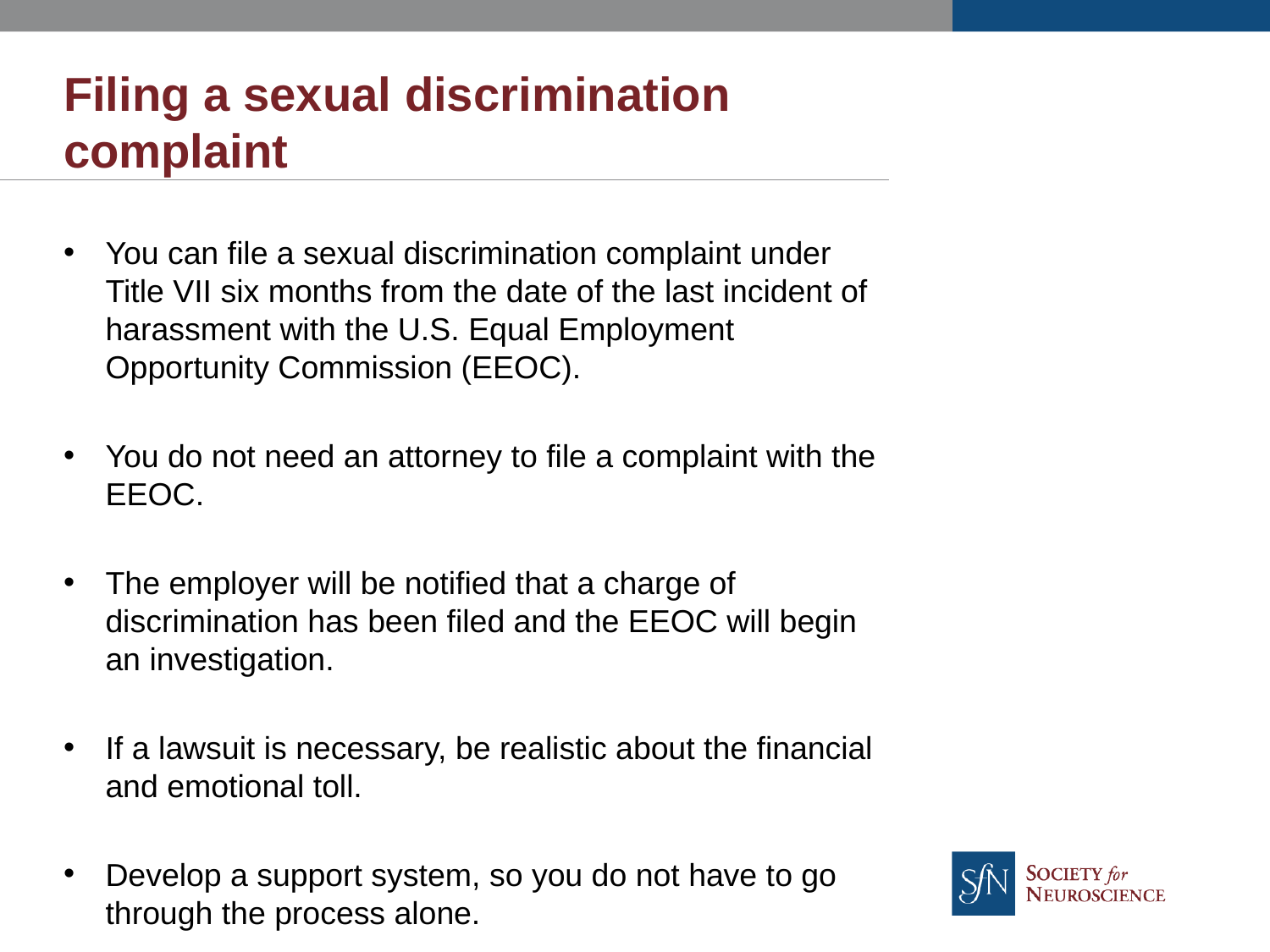

# Filing a sexual discrimination complaint
You can file a sexual discrimination complaint under Title VII six months from the date of the last incident of harassment with the U.S. Equal Employment Opportunity Commission (EEOC).

You do not need an attorney to file a complaint with the EEOC.

The employer will be notified that a charge of discrimination has been filed and the EEOC will begin an investigation.

If a lawsuit is necessary, be realistic about the financial and emotional toll.

Develop a support system, so you do not have to go through the process alone.